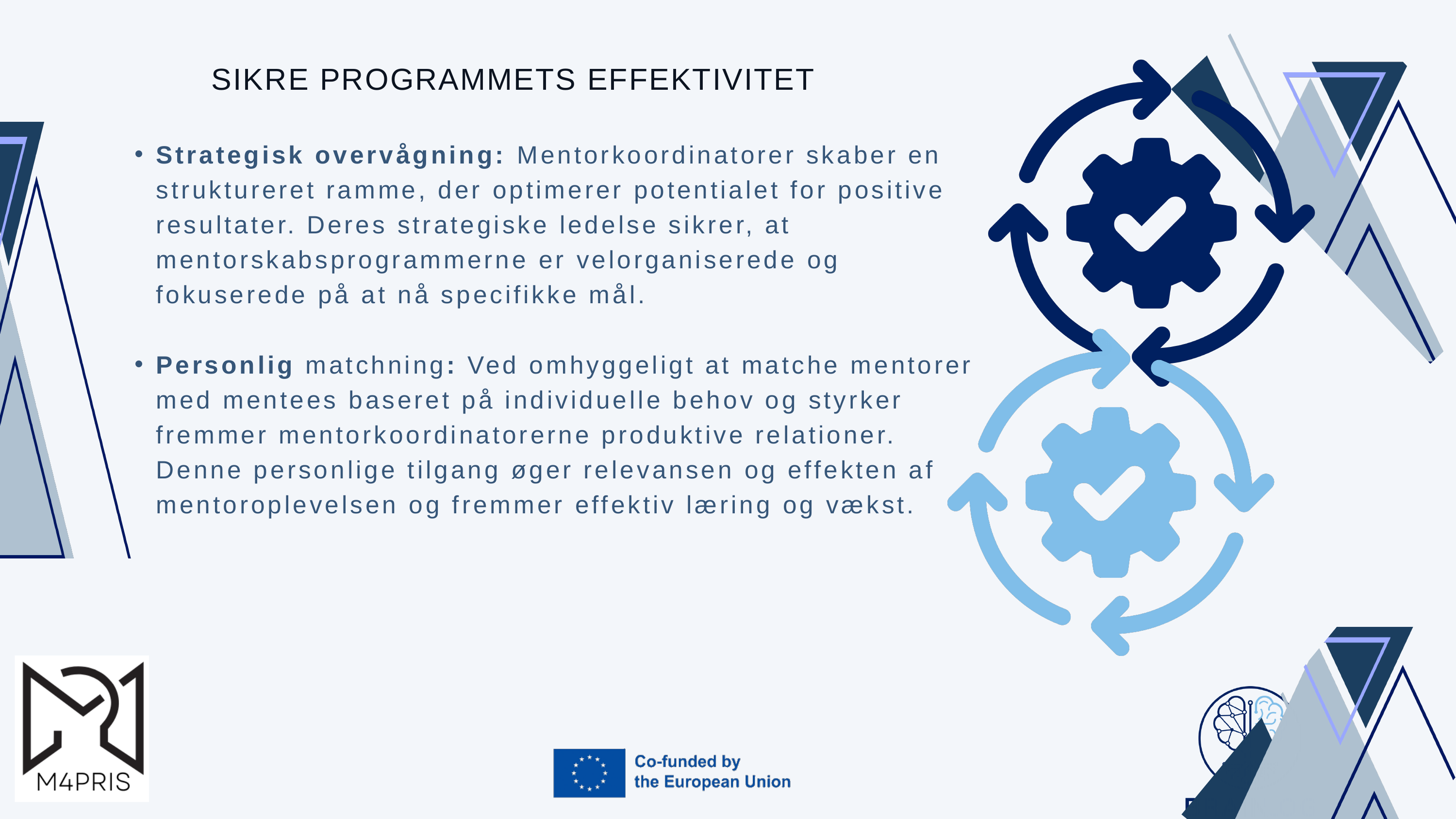

SIKRE PROGRAMMETS EFFEKTIVITET

Strategisk overvågning: Mentorkoordinatorer skaber en struktureret ramme, der optimerer potentialet for positive resultater. Deres strategiske ledelse sikrer, at mentorskabsprogrammerne er velorganiserede og fokuserede på at nå specifikke mål.

Personlig matchning: Ved omhyggeligt at matche mentorer med mentees baseret på individuelle behov og styrker fremmer mentorkoordinatorerne produktive relationer. Denne personlige tilgang øger relevansen og effekten af mentoroplevelsen og fremmer effektiv læring og vækst.